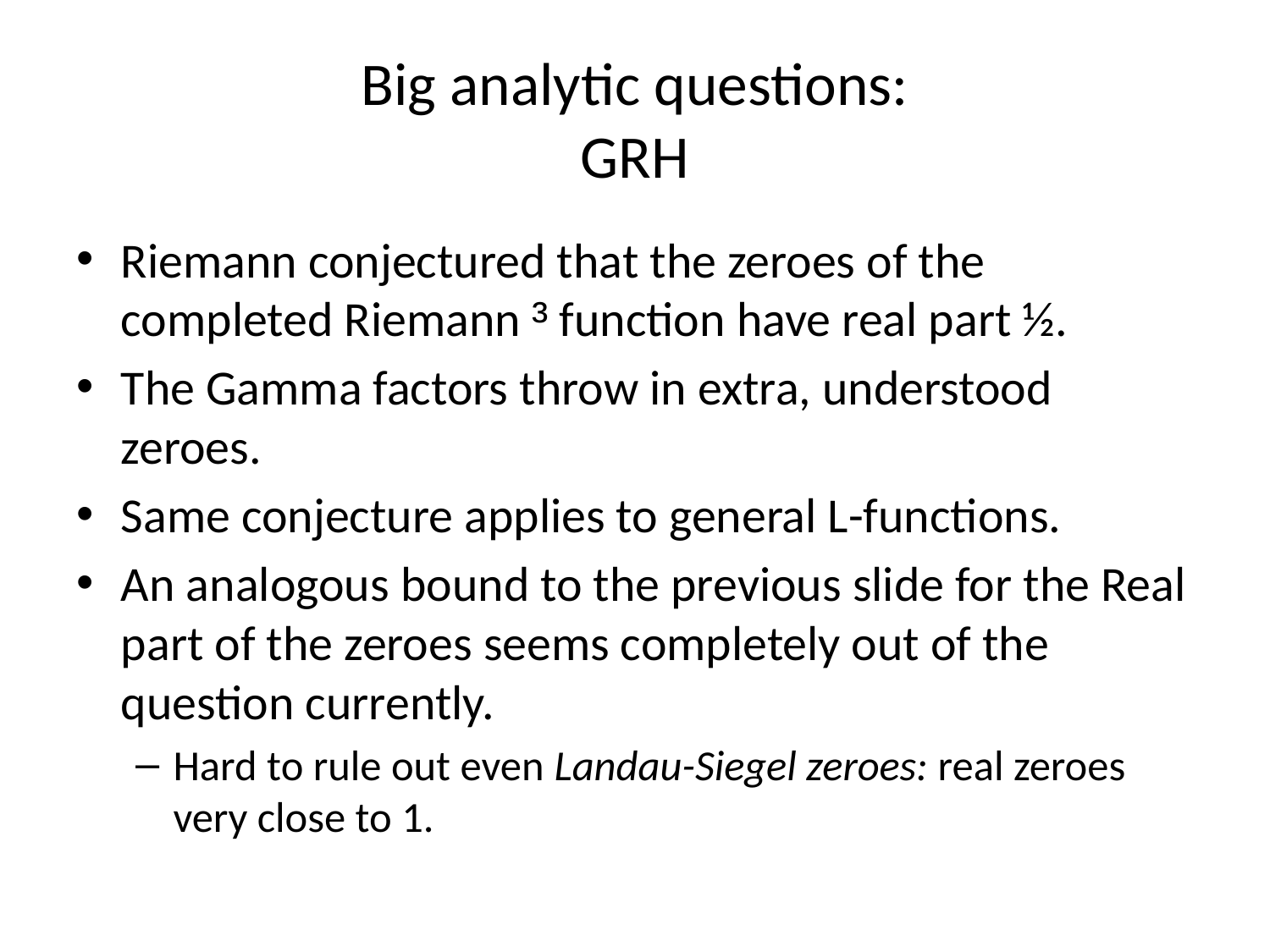

# Big analytic questions: GRH
Riemann conjectured that the zeroes of the completed Riemann ³ function have real part ½.
The Gamma factors throw in extra, understood zeroes.
Same conjecture applies to general L-functions.
An analogous bound to the previous slide for the Real part of the zeroes seems completely out of the question currently.
Hard to rule out even Landau-Siegel zeroes: real zeroes very close to 1.